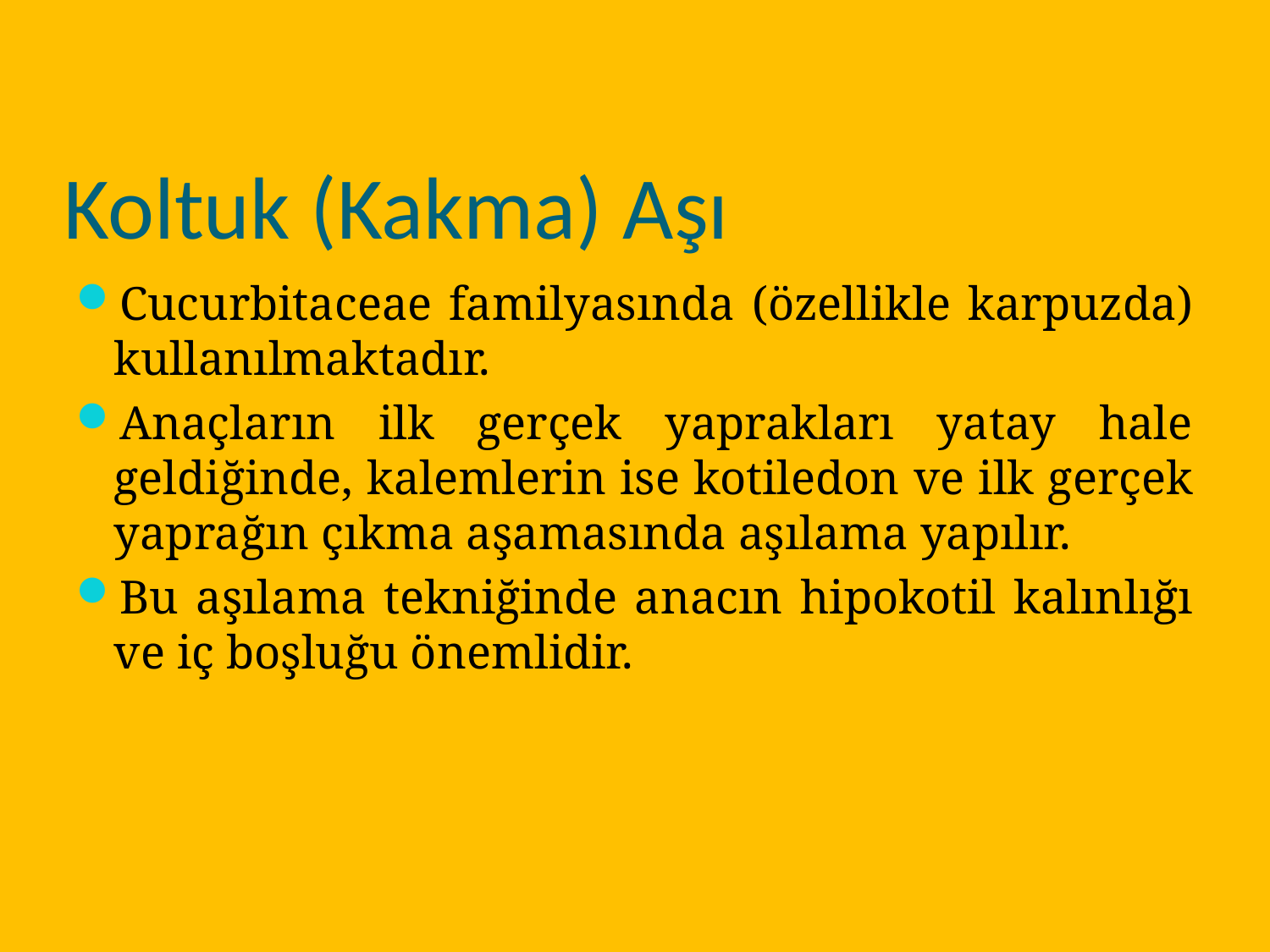

# Koltuk (Kakma) Aşı
Cucurbitaceae familyasında (özellikle karpuzda) kullanılmaktadır.
Anaçların ilk gerçek yaprakları yatay hale geldiğinde, kalemlerin ise kotiledon ve ilk gerçek yaprağın çıkma aşamasında aşılama yapılır.
Bu aşılama tekniğinde anacın hipokotil kalınlığı ve iç boşluğu önemlidir.